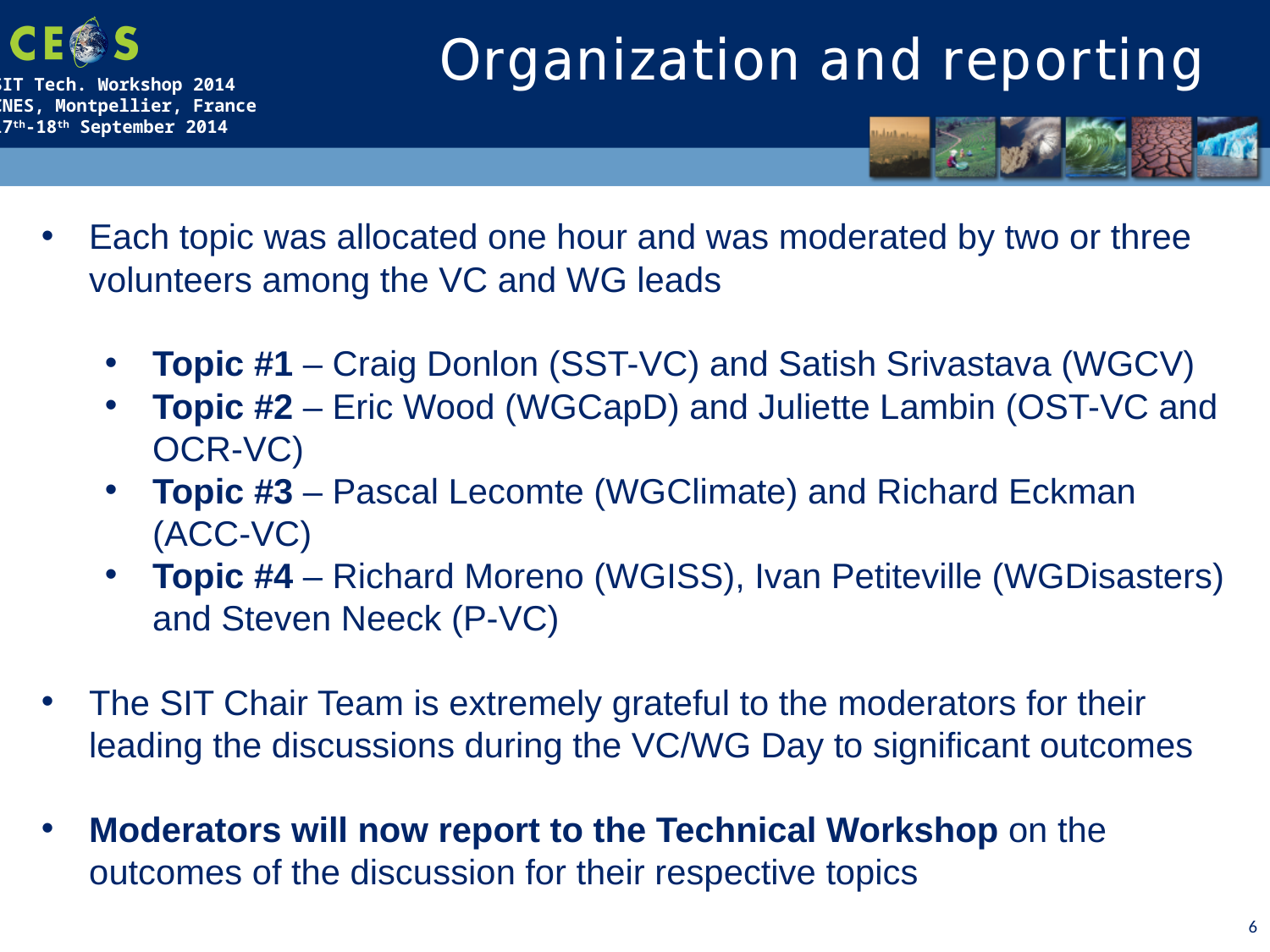

Organization and reporting
Each topic was allocated one hour and was moderated by two or three volunteers among the VC and WG leads

Topic #1 – Craig Donlon (SST-VC) and Satish Srivastava (WGCV)
Topic #2 – Eric Wood (WGCapD) and Juliette Lambin (OST-VC and OCR-VC)
Topic #3 – Pascal Lecomte (WGClimate) and Richard Eckman (ACC-VC)
Topic #4 – Richard Moreno (WGISS), Ivan Petiteville (WGDisasters) and Steven Neeck (P-VC)

The SIT Chair Team is extremely grateful to the moderators for their leading the discussions during the VC/WG Day to significant outcomes

Moderators will now report to the Technical Workshop on the outcomes of the discussion for their respective topics
6